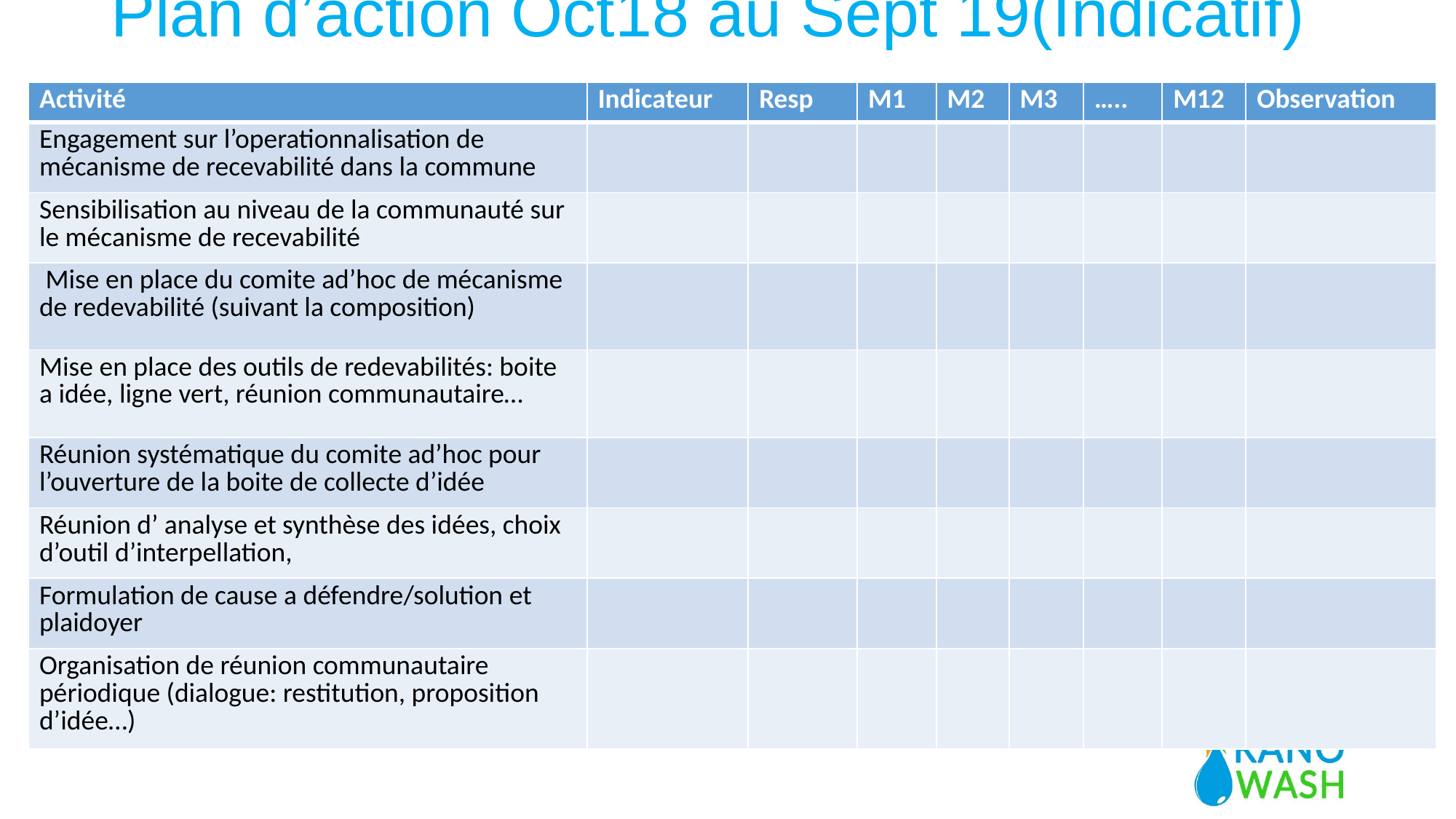

# Plan d’action Oct18 au Sept 19(Indicatif)
| Activité | Indicateur | Resp | M1 | M2 | M3 | ….. | M12 | Observation |
| --- | --- | --- | --- | --- | --- | --- | --- | --- |
| Engagement sur l’operationnalisation de mécanisme de recevabilité dans la commune |  |  |  |  |  |  |  |  |
| Sensibilisation au niveau de la communauté sur le mécanisme de recevabilité |  |  |  |  |  |  |  |  |
| Mise en place du comite ad’hoc de mécanisme de redevabilité (suivant la composition) |  |  |  |  |  |  |  |  |
| Mise en place des outils de redevabilités: boite a idée, ligne vert, réunion communautaire… |  |  |  |  |  |  |  |  |
| Réunion systématique du comite ad’hoc pour l’ouverture de la boite de collecte d’idée |  |  |  |  |  |  |  |  |
| Réunion d’ analyse et synthèse des idées, choix d’outil d’interpellation, |  |  |  |  |  |  |  |  |
| Formulation de cause a défendre/solution et plaidoyer |  |  |  |  |  |  |  |  |
| Organisation de réunion communautaire périodique (dialogue: restitution, proposition d’idée…) |  |  |  |  |  |  |  |  |